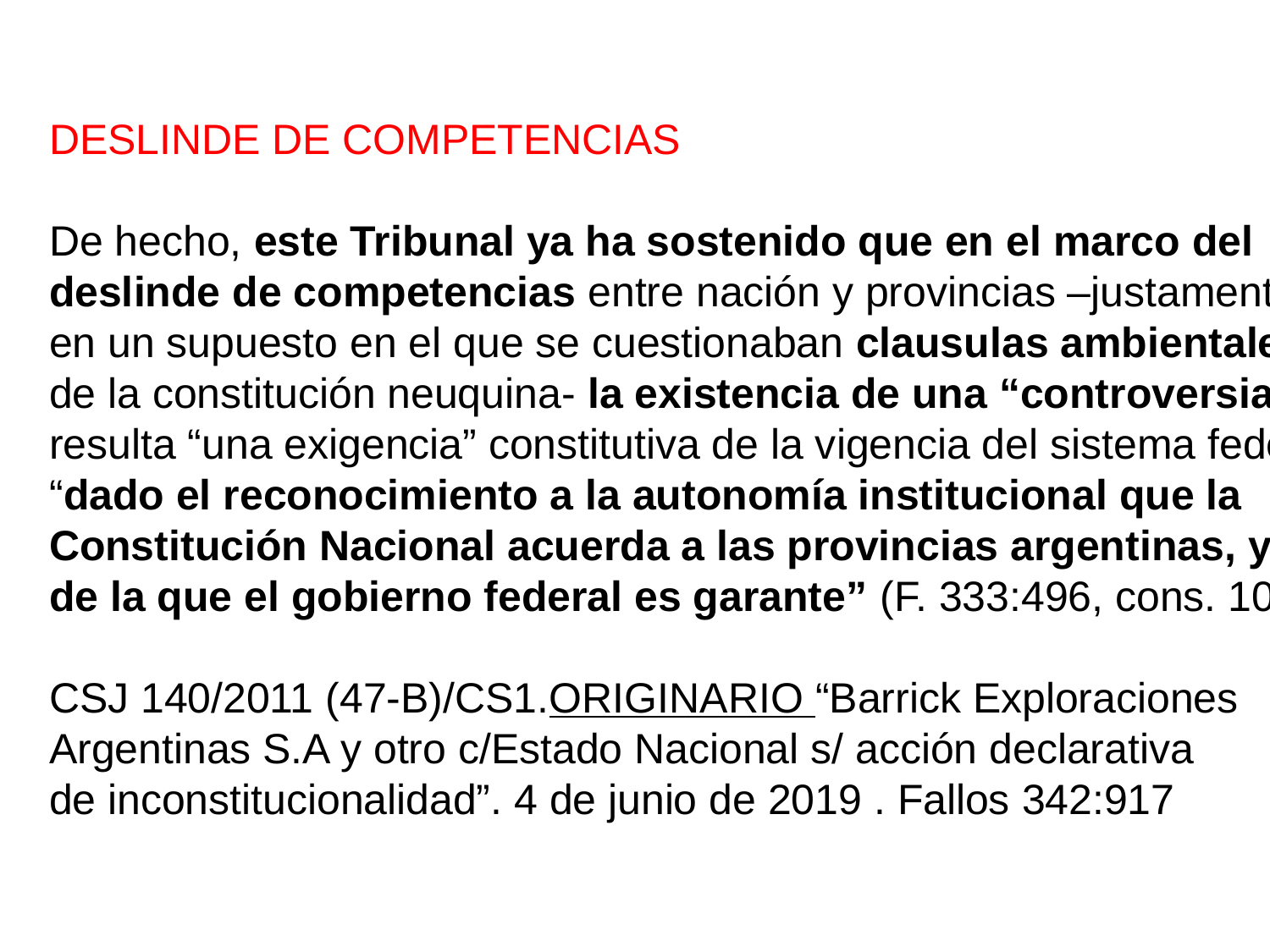

DESLINDE DE COMPETENCIAS

De hecho, este Tribunal ya ha sostenido que en el marco del
deslinde de competencias entre nación y provincias –justamente
en un supuesto en el que se cuestionaban clausulas ambientales
de la constitución neuquina- la existencia de una “controversia”
resulta “una exigencia” constitutiva de la vigencia del sistema federal,
“dado el reconocimiento a la autonomía institucional que la
Constitución Nacional acuerda a las provincias argentinas, y
de la que el gobierno federal es garante” (F. 333:496, cons. 10).

CSJ 140/2011 (47-B)/CS1.ORIGINARIO “Barrick Exploraciones
Argentinas S.A y otro c/Estado Nacional s/ acción declarativa
de inconstitucionalidad”. 4 de junio de 2019 . Fallos 342:917